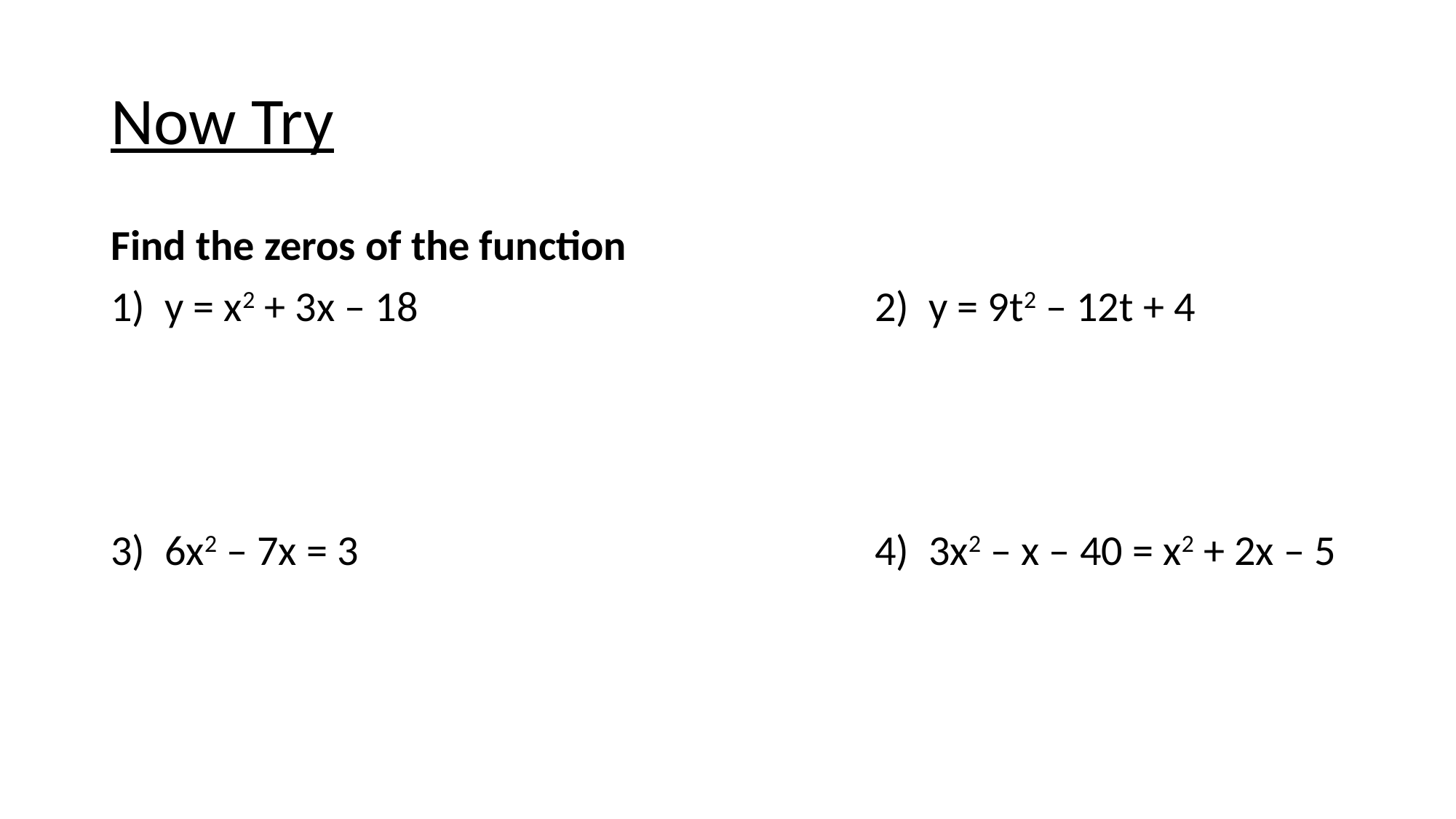

# Now Try
Find the zeros of the function
1)  y = x2 + 3x – 18 					2)  y = 9t2 – 12t + 4

3)  6x2 – 7x = 3					4)  3x2 – x – 40 = x2 + 2x – 5